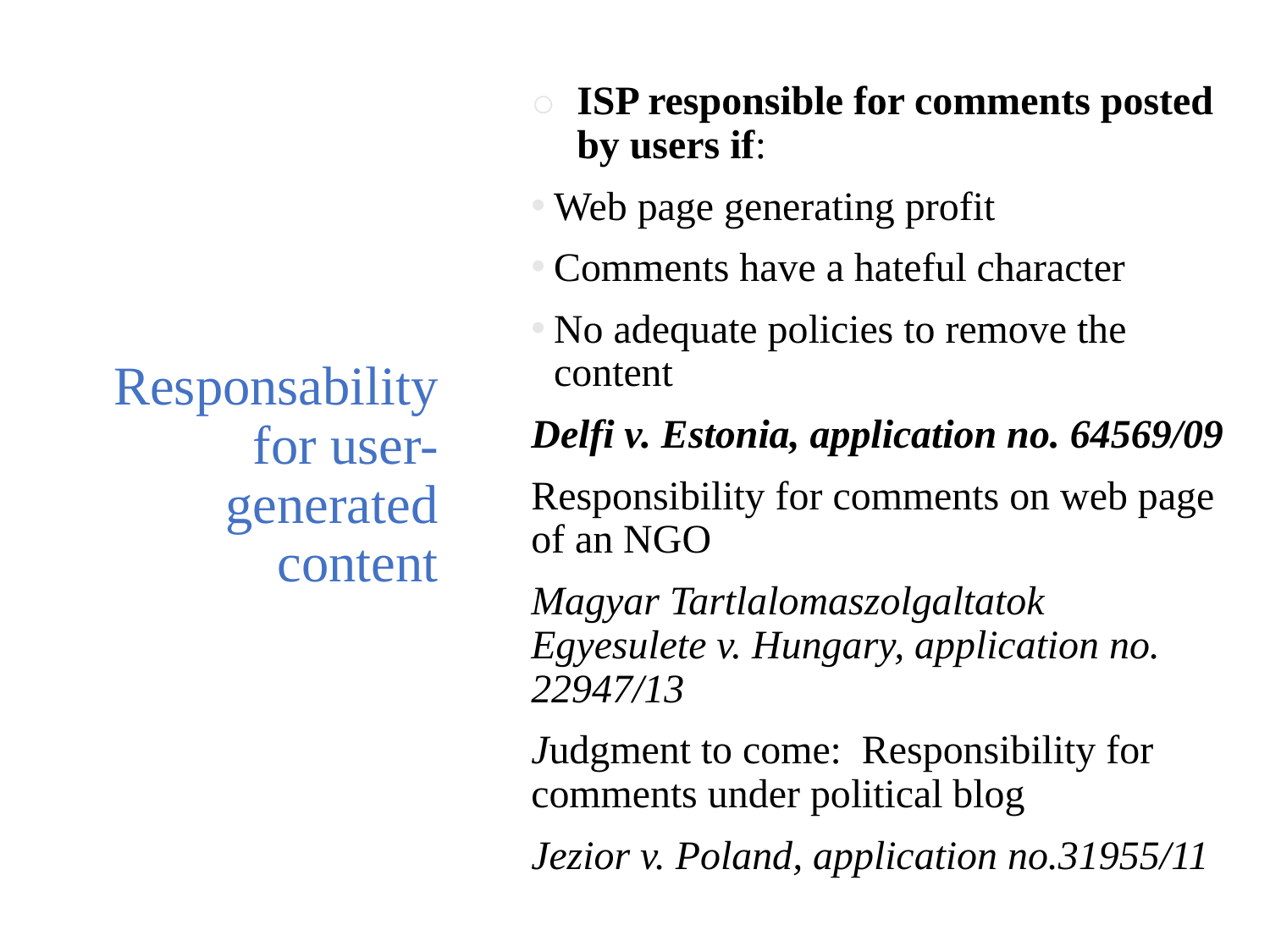

ISP responsible for comments posted by users if:
Web page generating profit
Comments have a hateful character
No adequate policies to remove the content
Delfi v. Estonia, application no. 64569/09
Responsibility for comments on web page of an NGO
Magyar Tartlalomaszolgaltatok Egyesulete v. Hungary, application no. 22947/13
Judgment to come:  Responsibility for comments under political blog
Jezior v. Poland, application no.31955/11
# Responsability for user-generated content